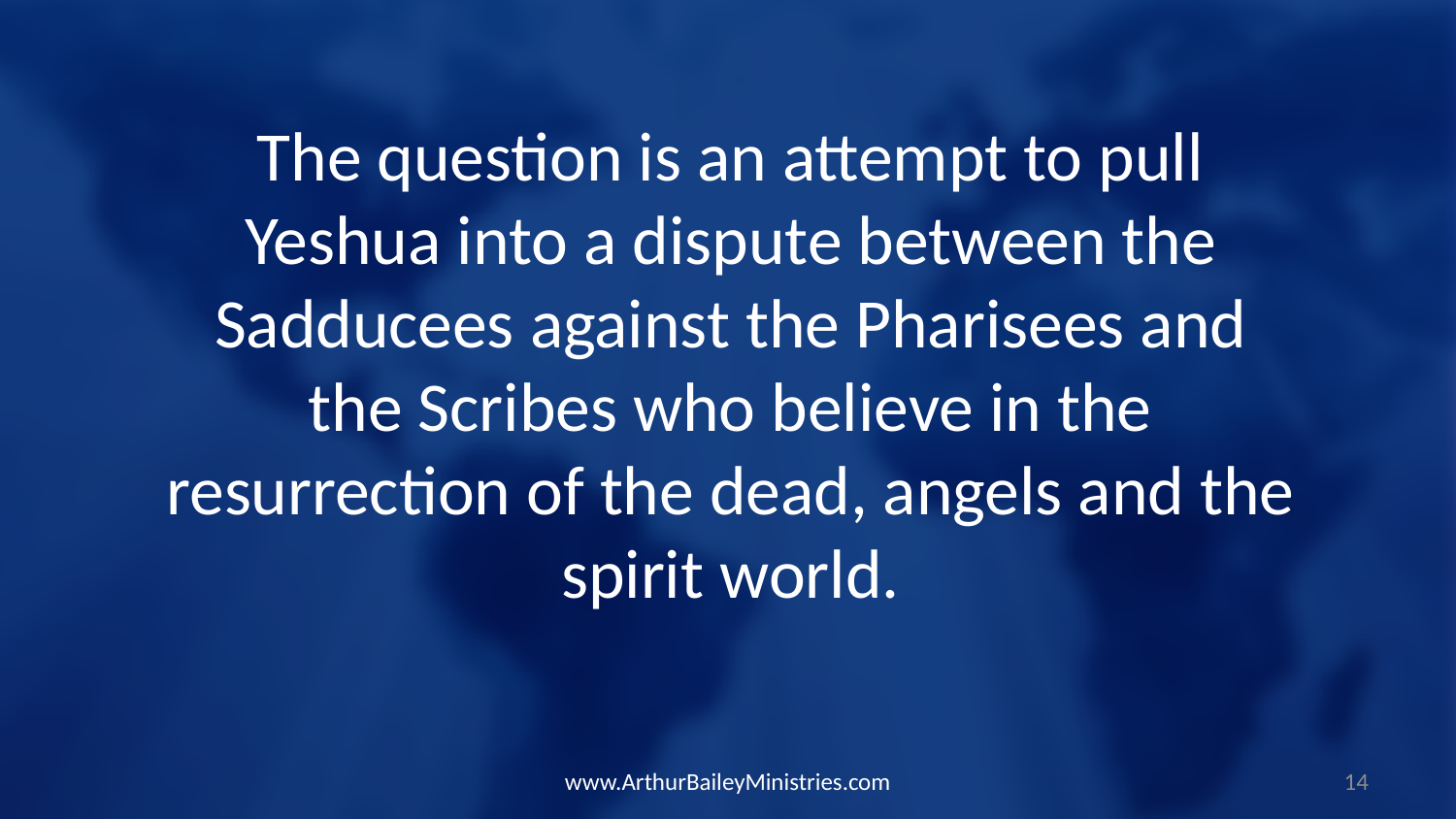

The question is an attempt to pull Yeshua into a dispute between the Sadducees against the Pharisees and the Scribes who believe in the resurrection of the dead, angels and the spirit world.

www.ArthurBaileyMinistries.com
14